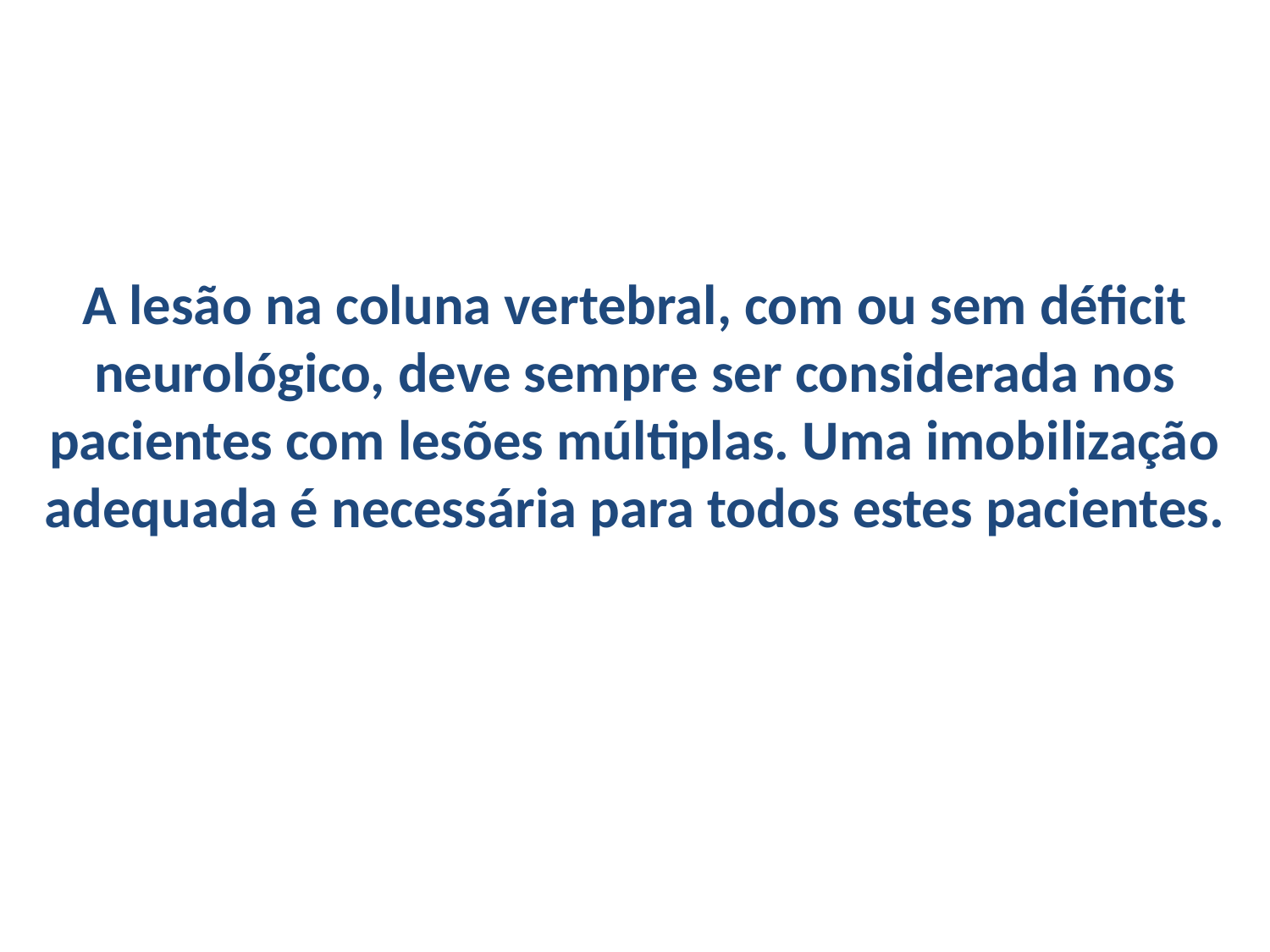

A lesão na coluna vertebral, com ou sem déficit neurológico, deve sempre ser considerada nos pacientes com lesões múltiplas. Uma imobilização adequada é necessária para todos estes pacientes.